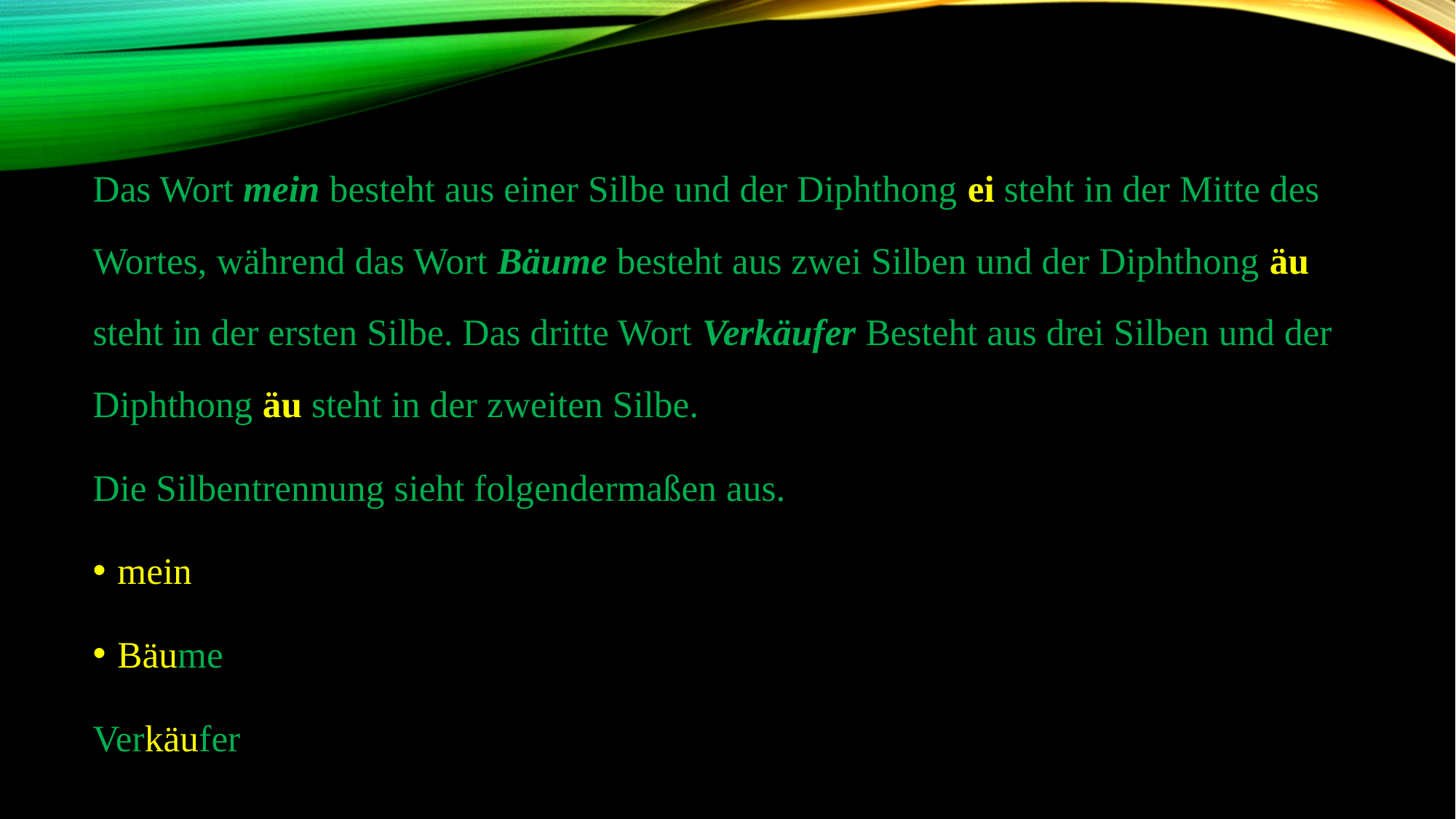

Das Wort mein besteht aus einer Silbe und der Diphthong ei steht in der Mitte des Wortes, während das Wort Bäume besteht aus zwei Silben und der Diphthong äu steht in der ersten Silbe. Das dritte Wort Verkäufer Besteht aus drei Silben und der Diphthong äu steht in der zweiten Silbe.
Die Silbentrennung sieht folgendermaßen aus.
mein
Bäume
Verkäufer